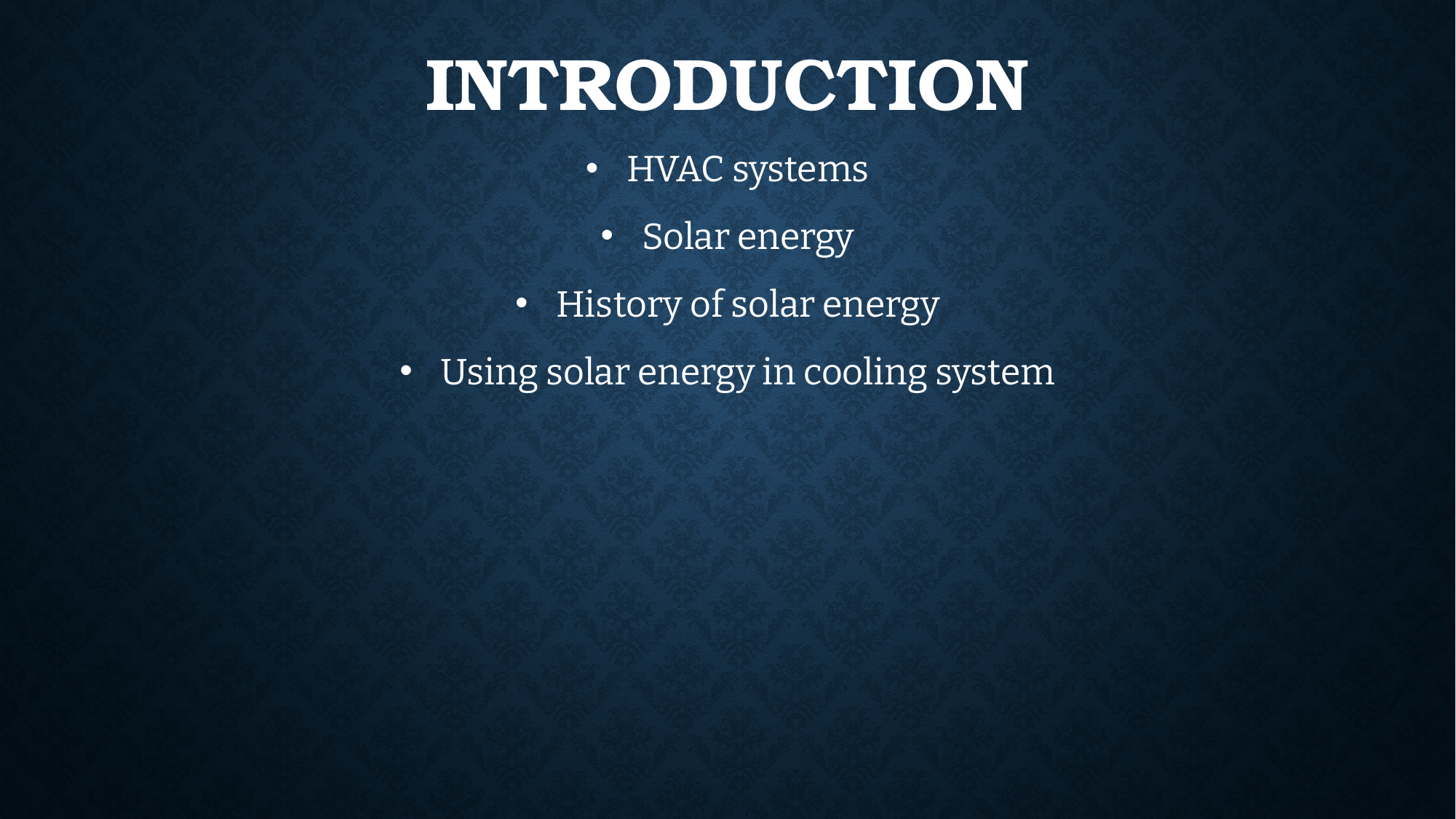

# Introduction
HVAC systems
Solar energy
History of solar energy
Using solar energy in cooling system